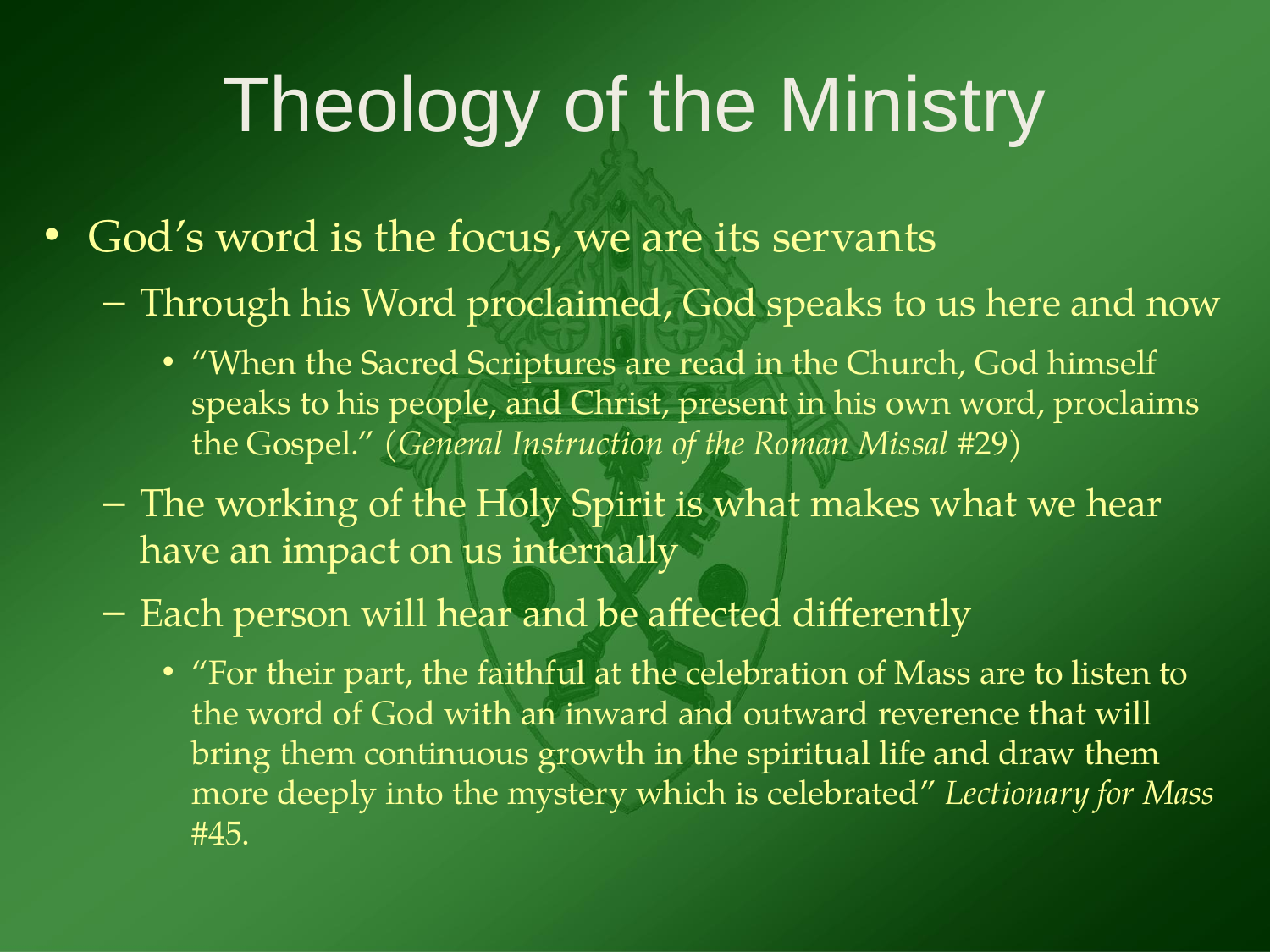

# Theology of the Ministry
God’s word is the focus, we are its servants
Through his Word proclaimed, God speaks to us here and now
“When the Sacred Scriptures are read in the Church, God himself speaks to his people, and Christ, present in his own word, proclaims the Gospel.” (General Instruction of the Roman Missal #29)
The working of the Holy Spirit is what makes what we hear have an impact on us internally
Each person will hear and be affected differently
“For their part, the faithful at the celebration of Mass are to listen to the word of God with an inward and outward reverence that will bring them continuous growth in the spiritual life and draw them more deeply into the mystery which is celebrated” Lectionary for Mass #45.